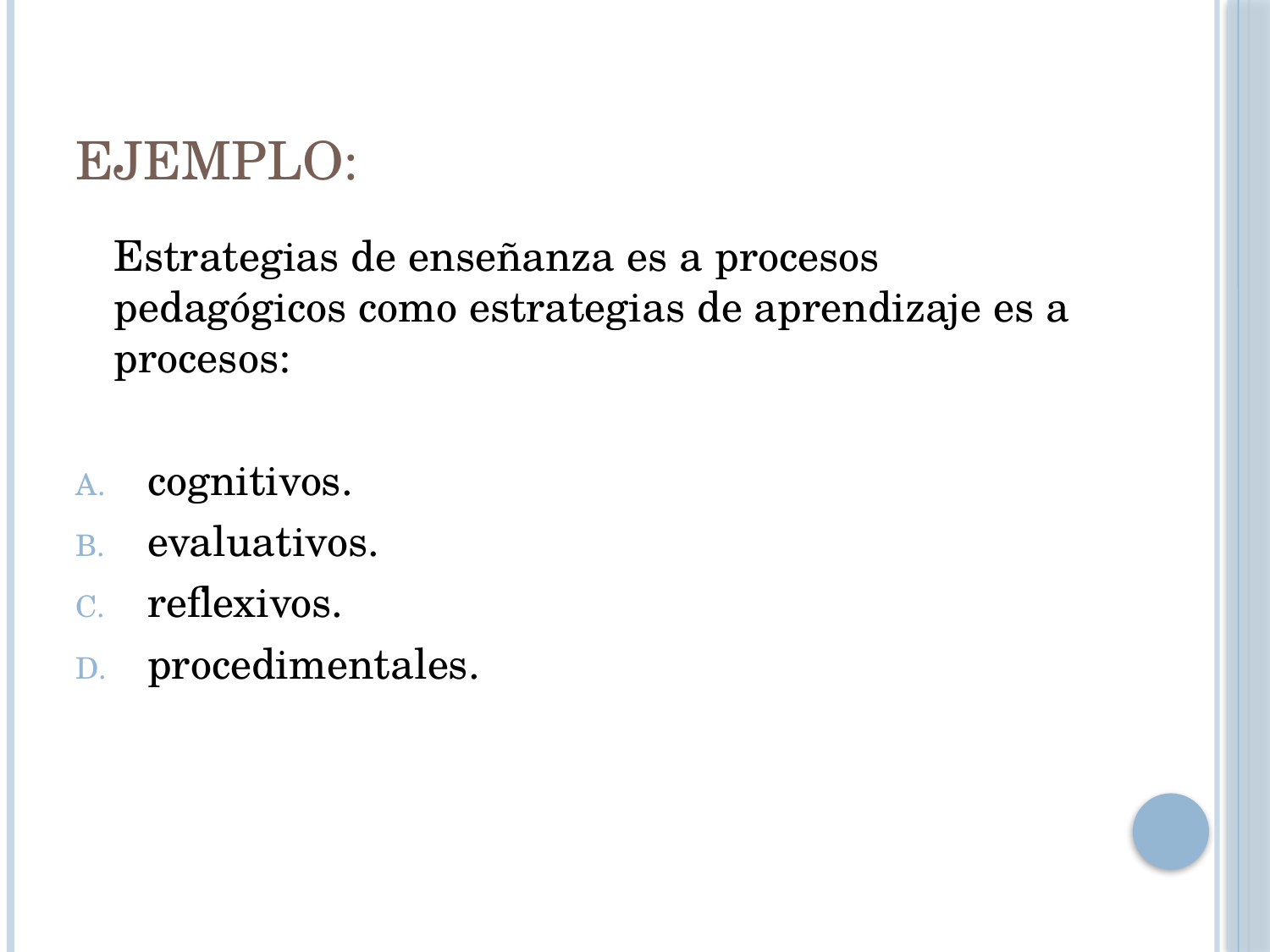

# Ejemplo:
	Estrategias de enseñanza es a procesos pedagógicos como estrategias de aprendizaje es a procesos:

cognitivos.
evaluativos.
reflexivos.
procedimentales.